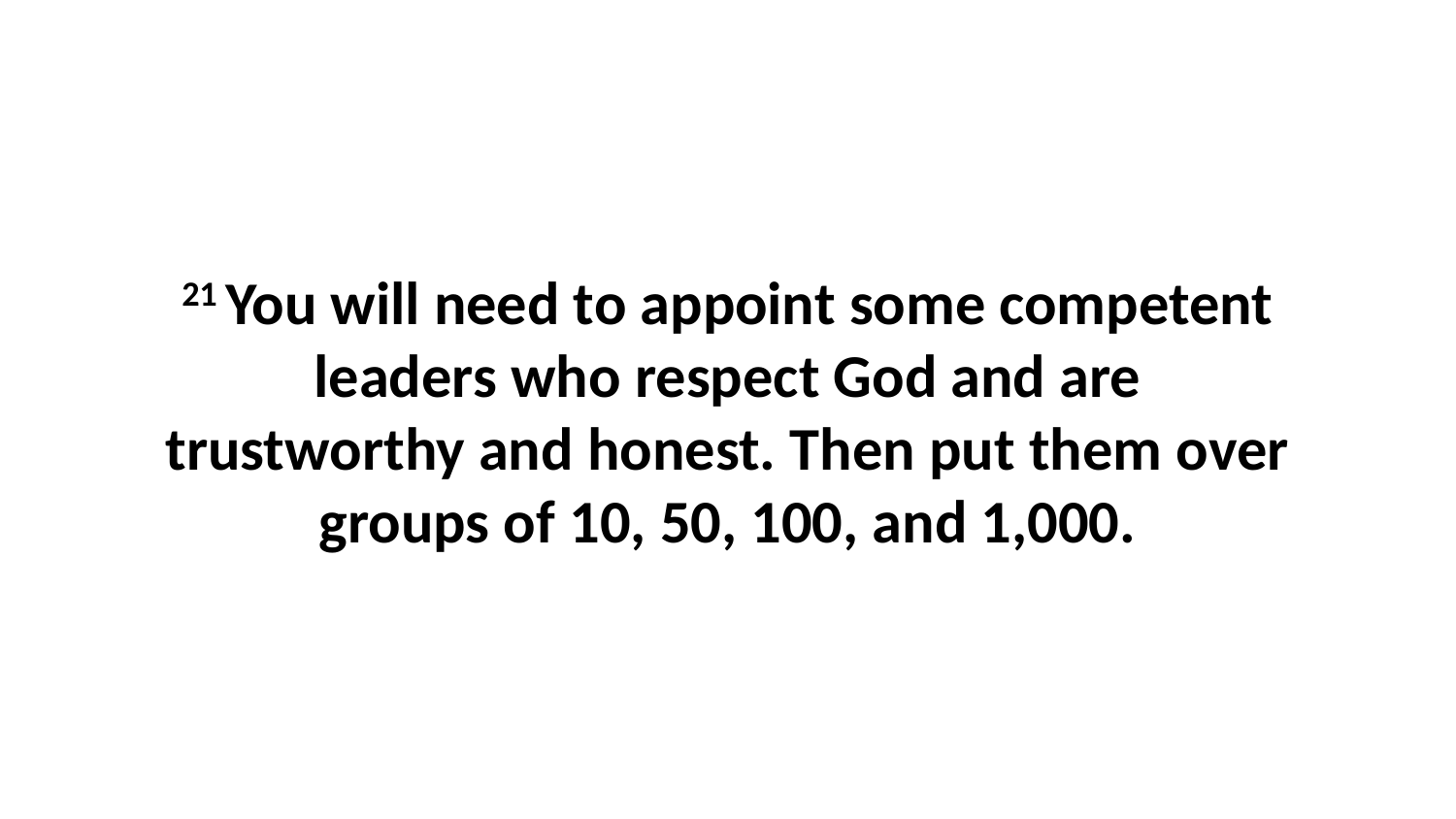

21 You will need to appoint some competent leaders who respect God and are trustworthy and honest. Then put them over groups of 10, 50, 100, and 1,000.